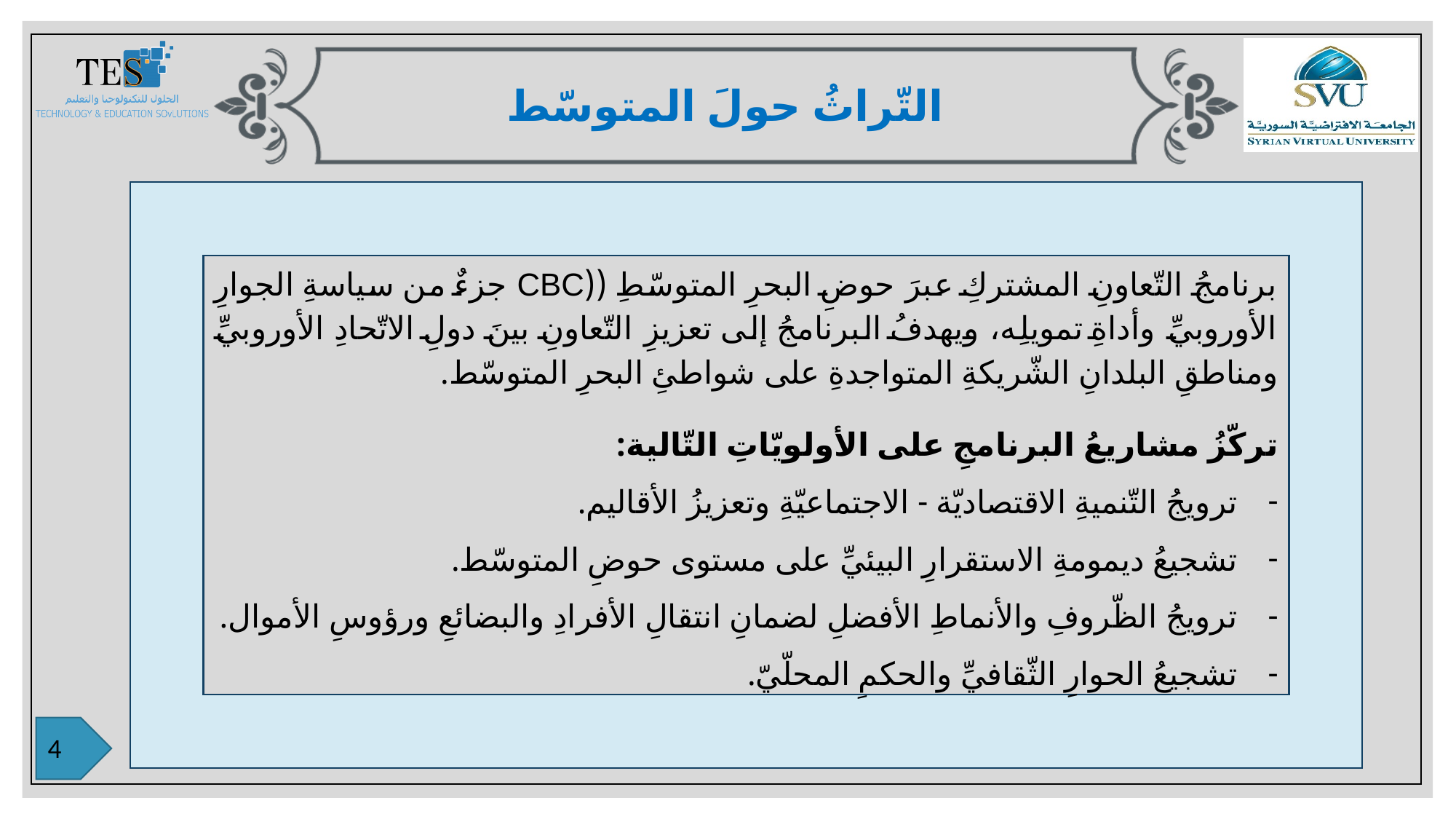

التّراثُ حولَ المتوسّط
برنامجُ التّعاونِ المشتركِ عبرَ حوضِ البحرِ المتوسّطِ ((CBC جزءٌ من سياسةِ الجوارِ الأوروبيِّ وأداةِ تمويلِه، ويهدفُ البرنامجُ إلى تعزيزِ التّعاونِ بينَ دولِ الاتّحادِ الأوروبيِّ ومناطقِ البلدانِ الشّريكةِ المتواجدةِ على شواطئِ البحرِ المتوسّط.
تركّزُ مشاريعُ البرنامجِ على الأولويّاتِ التّالية:
ترويجُ التّنميةِ الاقتصاديّة - الاجتماعيّةِ وتعزيزُ الأقاليم.
تشجيعُ ديمومةِ الاستقرارِ البيئيِّ على مستوى حوضِ المتوسّط.
ترويجُ الظّروفِ والأنماطِ الأفضلِ لضمانِ انتقالِ الأفرادِ والبضائعِ ورؤوسِ الأموال.
تشجيعُ الحوارِ الثّقافيِّ والحكمِ المحلّيّ.